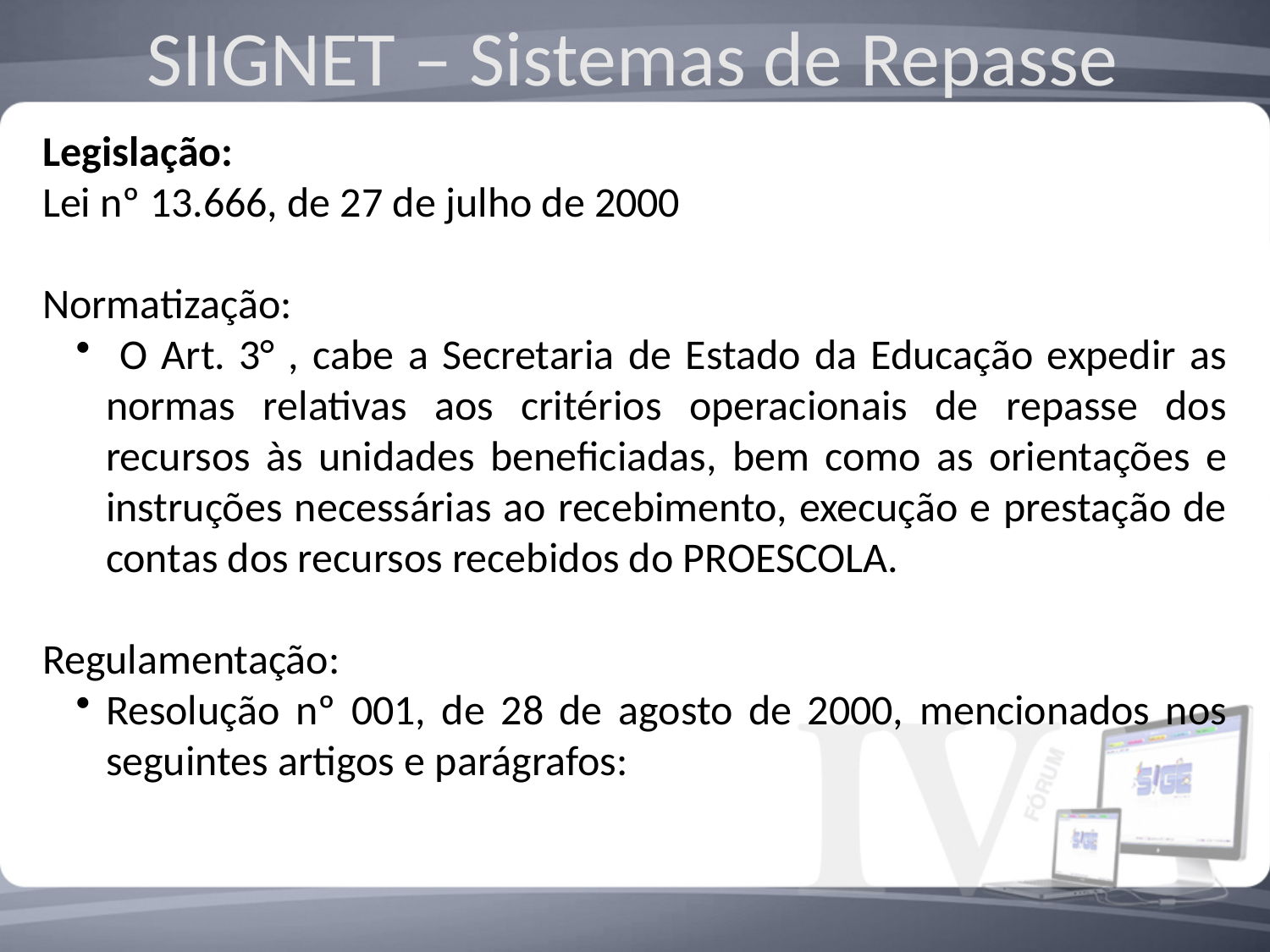

SIIGNET – Sistemas de Repasse
Legislação:
Lei nº 13.666, de 27 de julho de 2000

Normatização:
 O Art. 3° , cabe a Secretaria de Estado da Educação expedir as normas relativas aos critérios operacionais de repasse dos recursos às unidades beneficiadas, bem como as orientações e instruções necessárias ao recebimento, execução e prestação de contas dos recursos recebidos do PROESCOLA.

Regulamentação:
Resolução nº 001, de 28 de agosto de 2000, mencionados nos seguintes artigos e parágrafos: